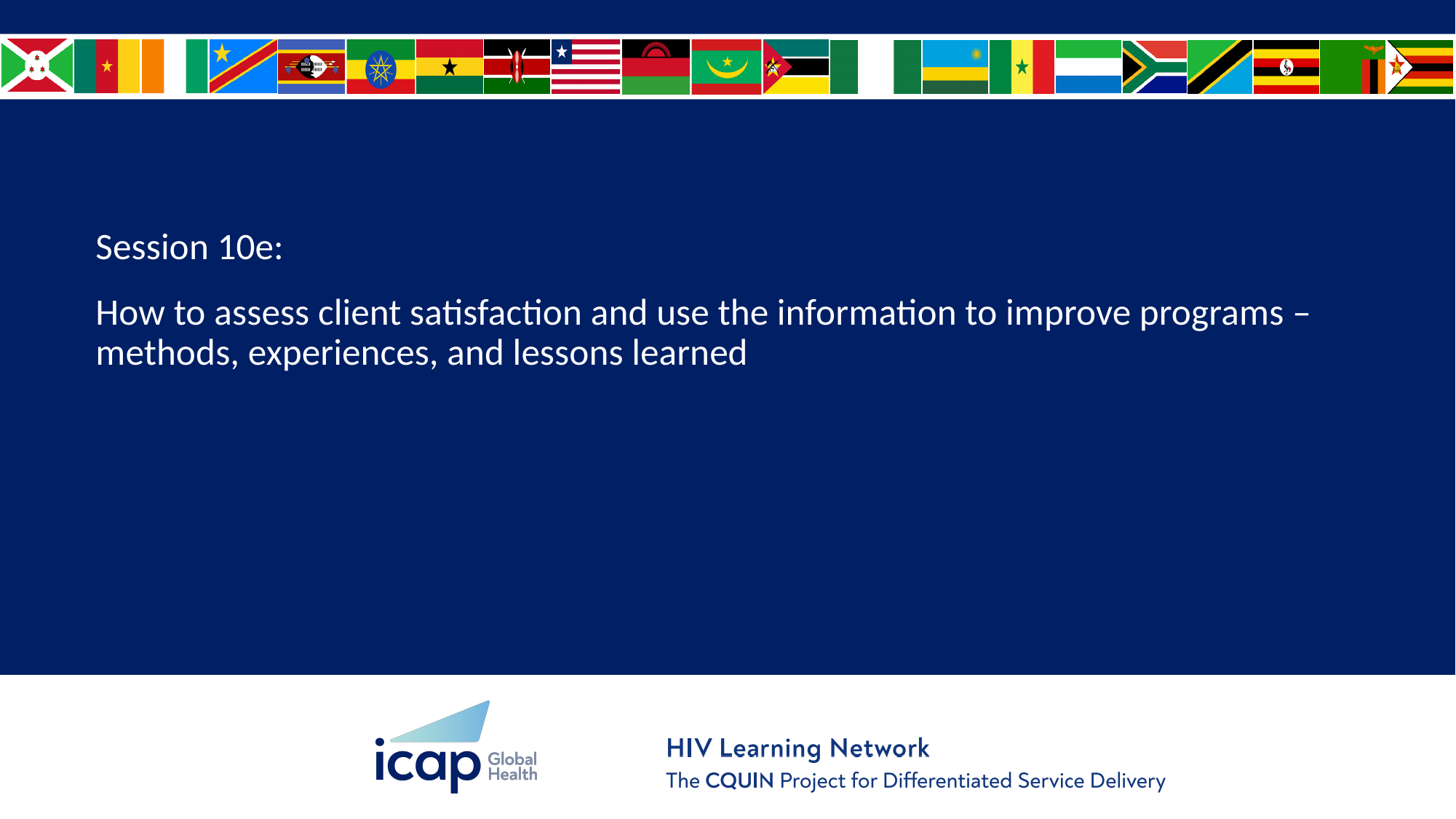

# Session 10e: How to assess client satisfaction and use the information to improve programs – methods, experiences, and lessons learned